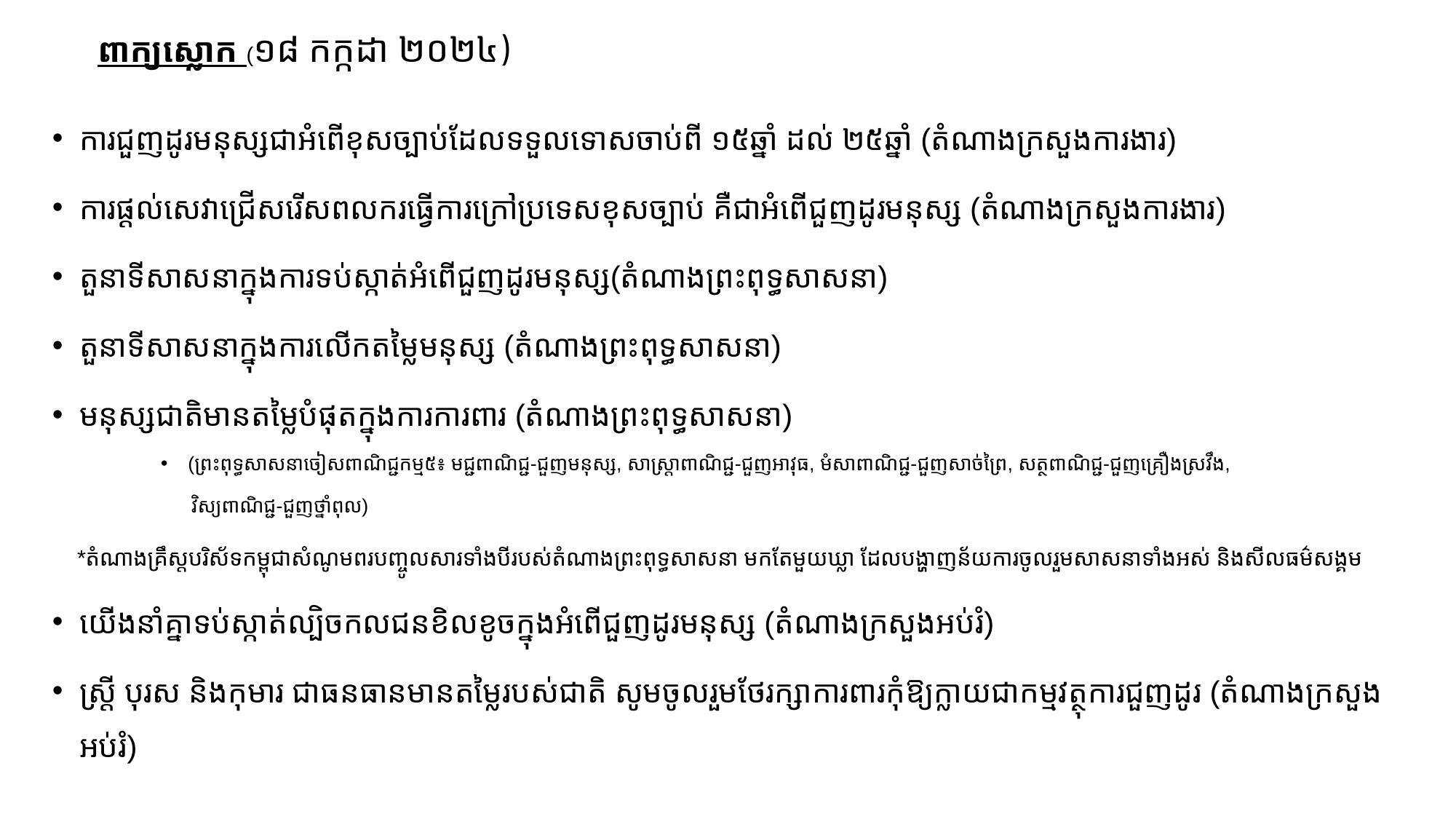

# ពាក្យស្លោក (១៨ កក្កដា ២០២៤)​
ការជួញដូរមនុស្សជាអំពើខុសច្បាប់ដែលទទួលទោសចាប់ពី ១៥ឆ្នាំ ដល់ ២៥ឆ្នាំ (តំណាងក្រសួងការងារ)
ការផ្ដល់សេវាជ្រើសរើសពលករធ្វើការក្រៅប្រទេសខុសច្បាប់ គឺជាអំពើជួញដូរមនុស្ស (តំណាងក្រសួងការងារ)
តួនាទីសាសនាក្នុងការទប់ស្កាត់អំពើជួញដូរមនុស្ស(តំណាងព្រះពុទ្ធសាសនា)
តួនាទីសាសនាក្នុងការលើកតម្លៃមនុស្ស (តំណាងព្រះពុទ្ធសាសនា)
មនុស្សជាតិមានតម្លៃបំផុតក្នុងការការពារ (តំណាងព្រះពុទ្ធសាសនា)
(ព្រះពុទ្ធសាសនាចៀសពាណិជ្ជកម្ម៥៖ មជ្ជពាណិជ្ជ-ជួញមនុស្ស, សាស្ត្រាពាណិជ្ជ-ជួញអាវុធ, មំសាពាណិជ្ជ-ជួញសាច់ព្រៃ, សត្ថពាណិជ្ជ-ជួញគ្រឿងស្រវឹង,
      វិស្យពាណិជ្ជ-ជួញថ្នាំពុល)
    *តំណាងគ្រឹស្តបរិស័ទកម្ពុជាសំណូមពរបញ្ចូលសារទាំងបីរបស់តំណាងព្រះពុទ្ធសាសនា មកតែមួយឃ្លា ដែលបង្ហាញន័យការចូលរួមសាសនាទាំងអស់ និងសីលធម៌សង្គម
យើងនាំគ្នាទប់ស្កាត់ល្បិចកលជនខិលខូចក្នុងអំពើជួញដូរមនុស្ស (តំណាងក្រសួងអប់រំ)
ស្រ្តី បុរស និងកុមារ ជាធនធានមានតម្លៃរបស់ជាតិ សូមចូលរួមថែរក្សាការពារកុំឱ្យក្លាយជាកម្មវត្ថុការជួញដូរ (តំណាងក្រសួងអប់រំ)